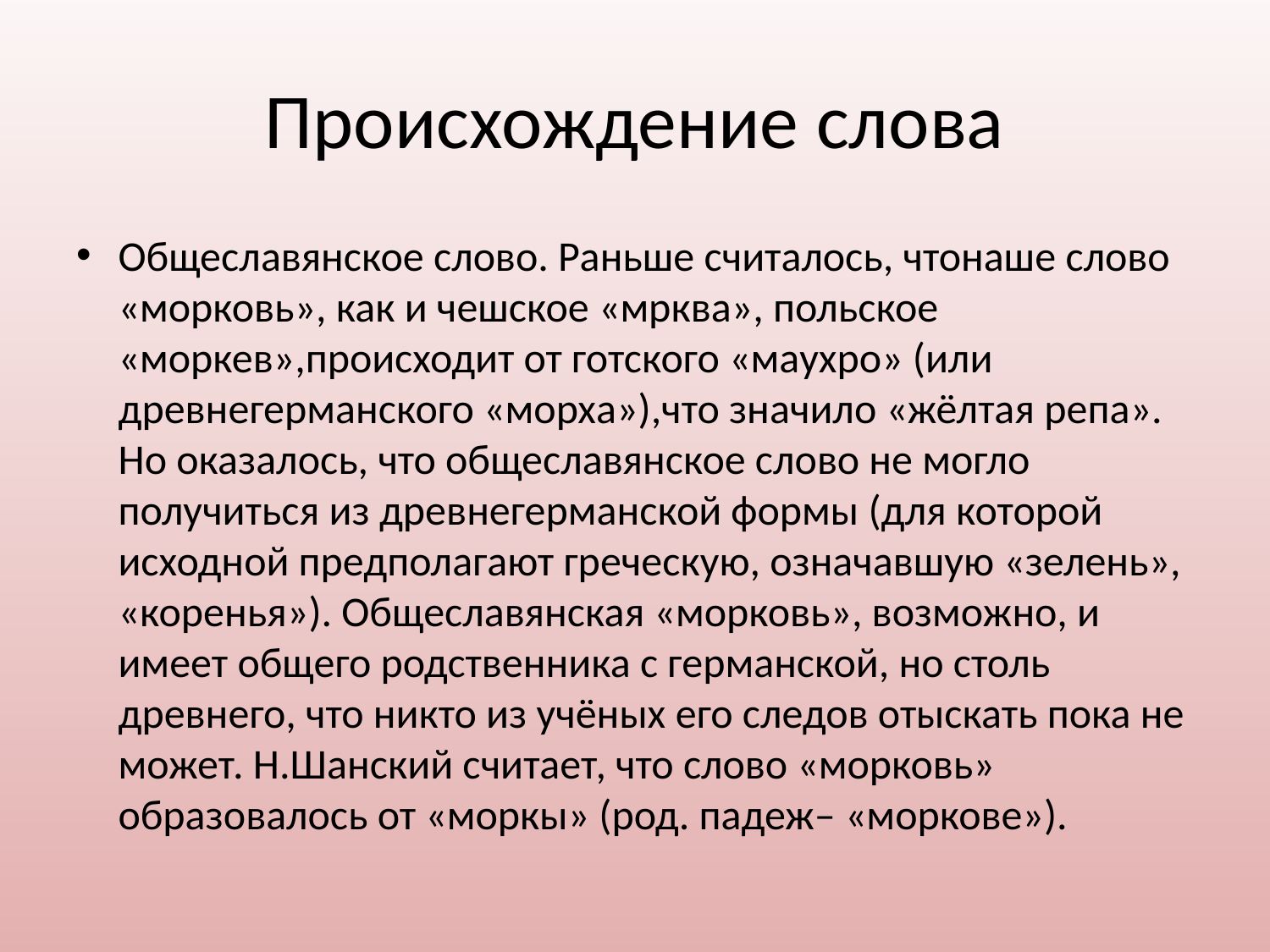

# Происхождение слова
Общеславянское слово. Раньше считалось, чтонаше слово «морковь», как и чешское «мрква», польское «моркев»,происходит от готского «маухро» (или древнегерманского «морха»),что значило «жёлтая репа». Но оказалось, что общеславянское слово не могло получиться из древнегерманской формы (для которой исходной предполагают греческую, означавшую «зелень», «коренья»). Общеславянская «морковь», возможно, и имеет общего родственника с германской, но столь древнего, что никто из учёных его следов отыскать пока не может. Н.Шанский считает, что слово «морковь» образовалось от «моркы» (род. падеж– «моркове»).